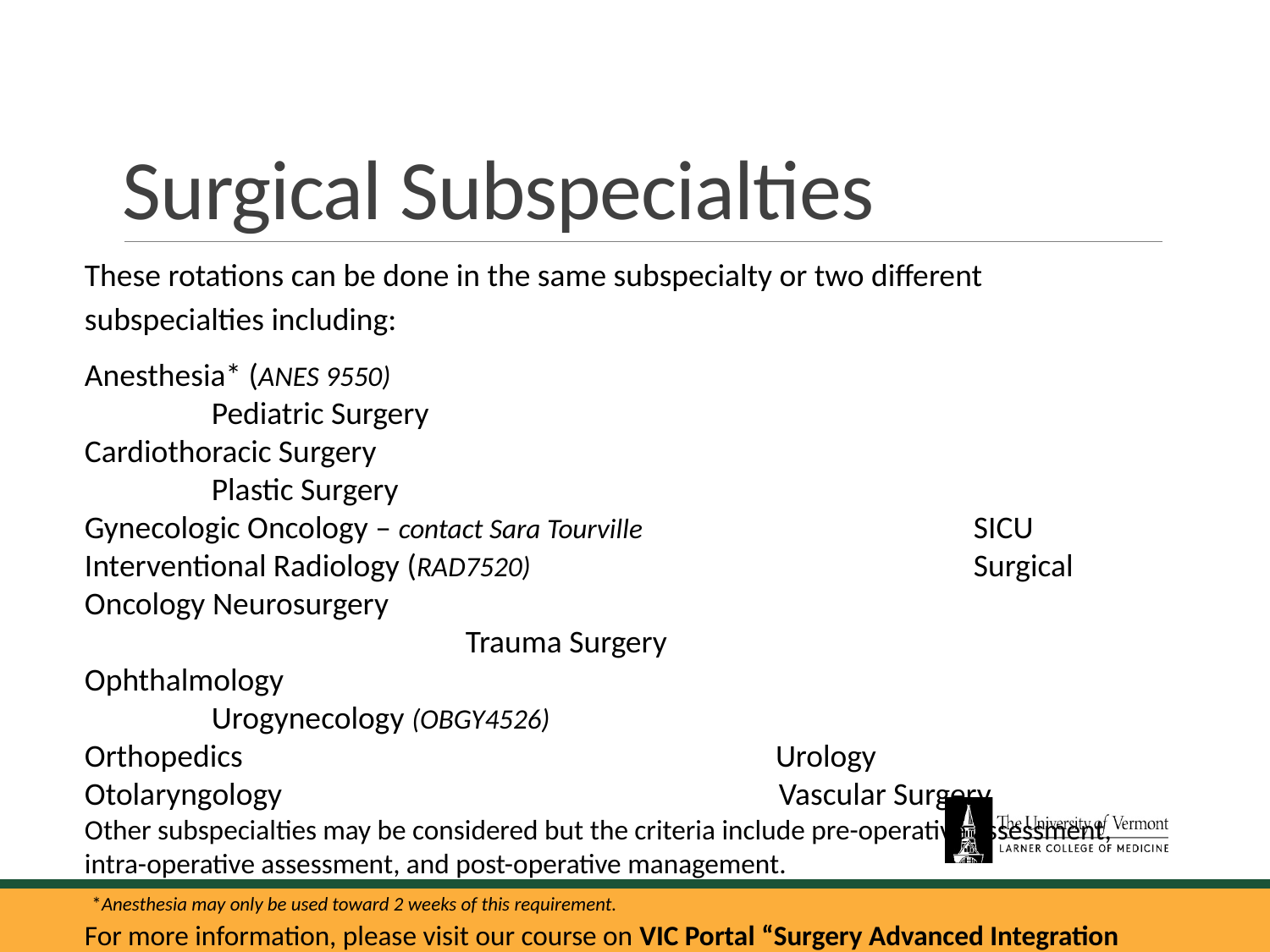

# Surgical Subspecialties
These rotations can be done in the same subspecialty or two different subspecialties including:
Anesthesia* (ANES 9550)							Pediatric Surgery
Cardiothoracic Surgery							Plastic Surgery
Gynecologic Oncology – contact Sara Tourville			SICU
Interventional Radiology (RAD7520)				Surgical Oncology Neurosurgery 									Trauma Surgery
Ophthalmology								Urogynecology (OBGY4526)
Orthopedics                                                                          Urology
Otolaryngology                                                                     Vascular Surgery
Other subspecialties may be considered but the criteria include pre-operative assessment, intra-operative assessment, and post-operative management.
 *Anesthesia may only be used toward 2 weeks of this requirement.
For more information, please visit our course on VIC Portal “Surgery Advanced Integration Course”